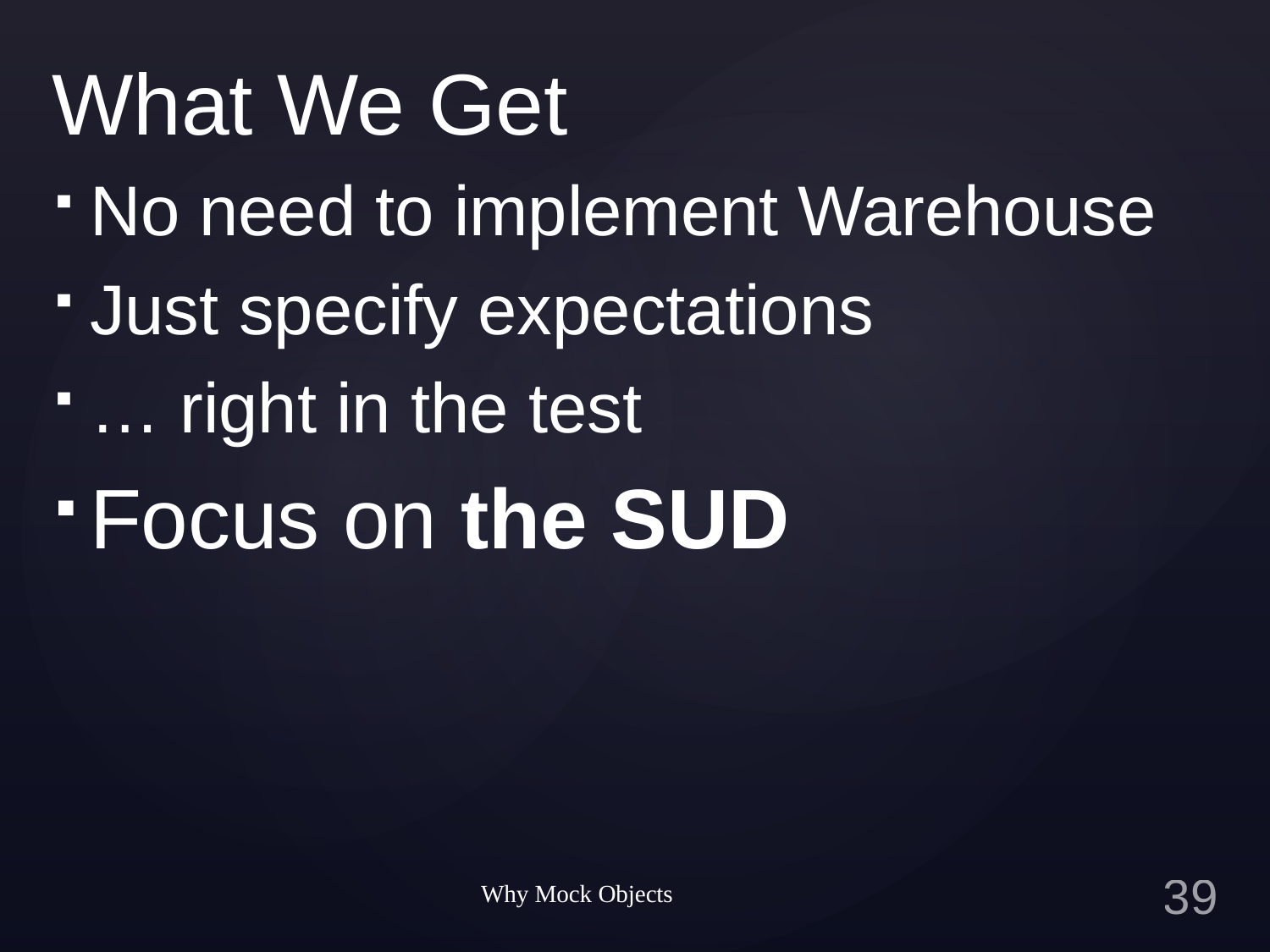

# What We Get
No need to implement Warehouse
Just specify expectations
… right in the test
Focus on the SUD
Why Mock Objects
39